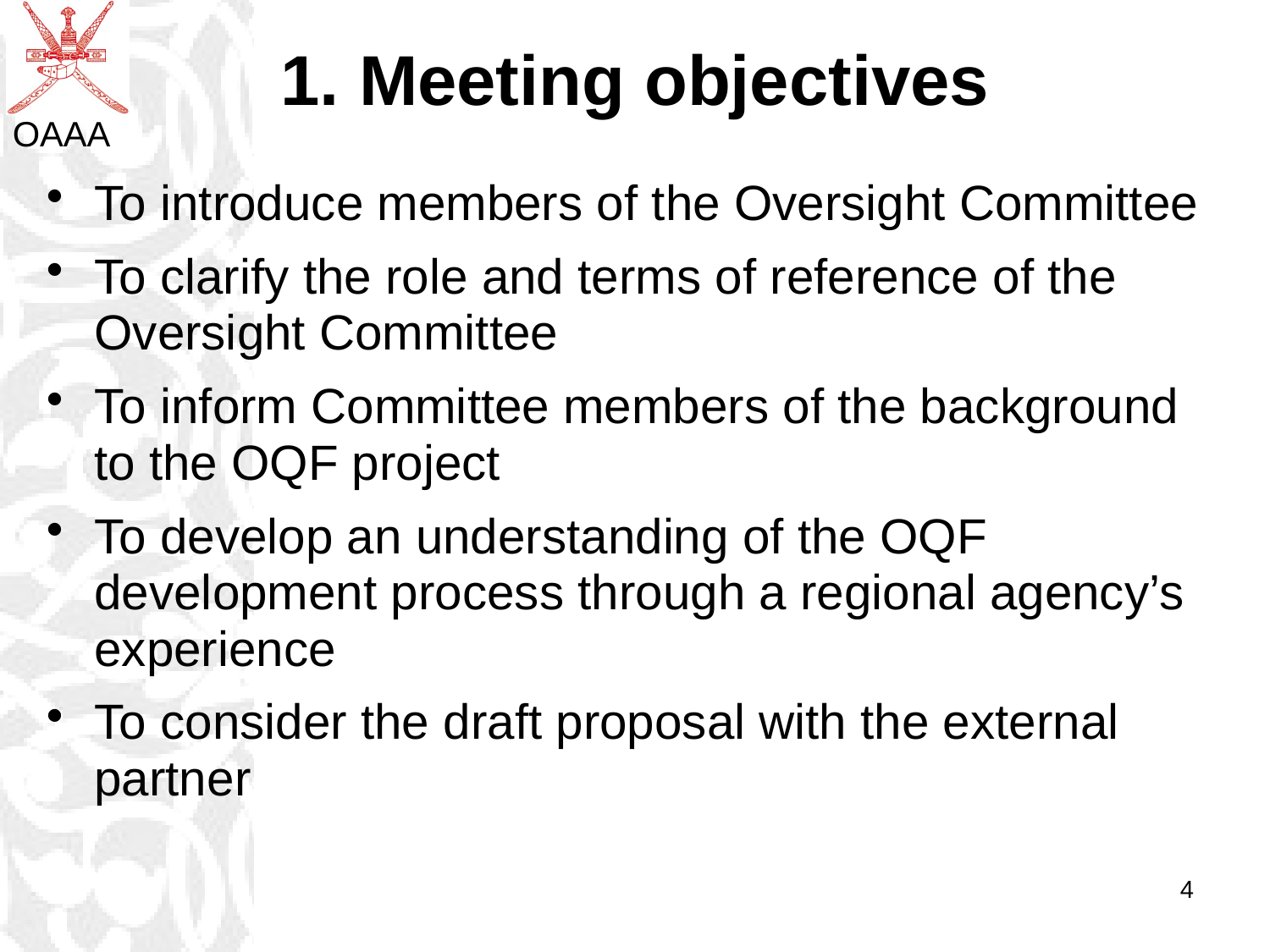

# 1. Meeting objectives
To introduce members of the Oversight Committee
To clarify the role and terms of reference of the Oversight Committee
To inform Committee members of the background to the OQF project
To develop an understanding of the OQF development process through a regional agency’s experience
To consider the draft proposal with the external partner
4